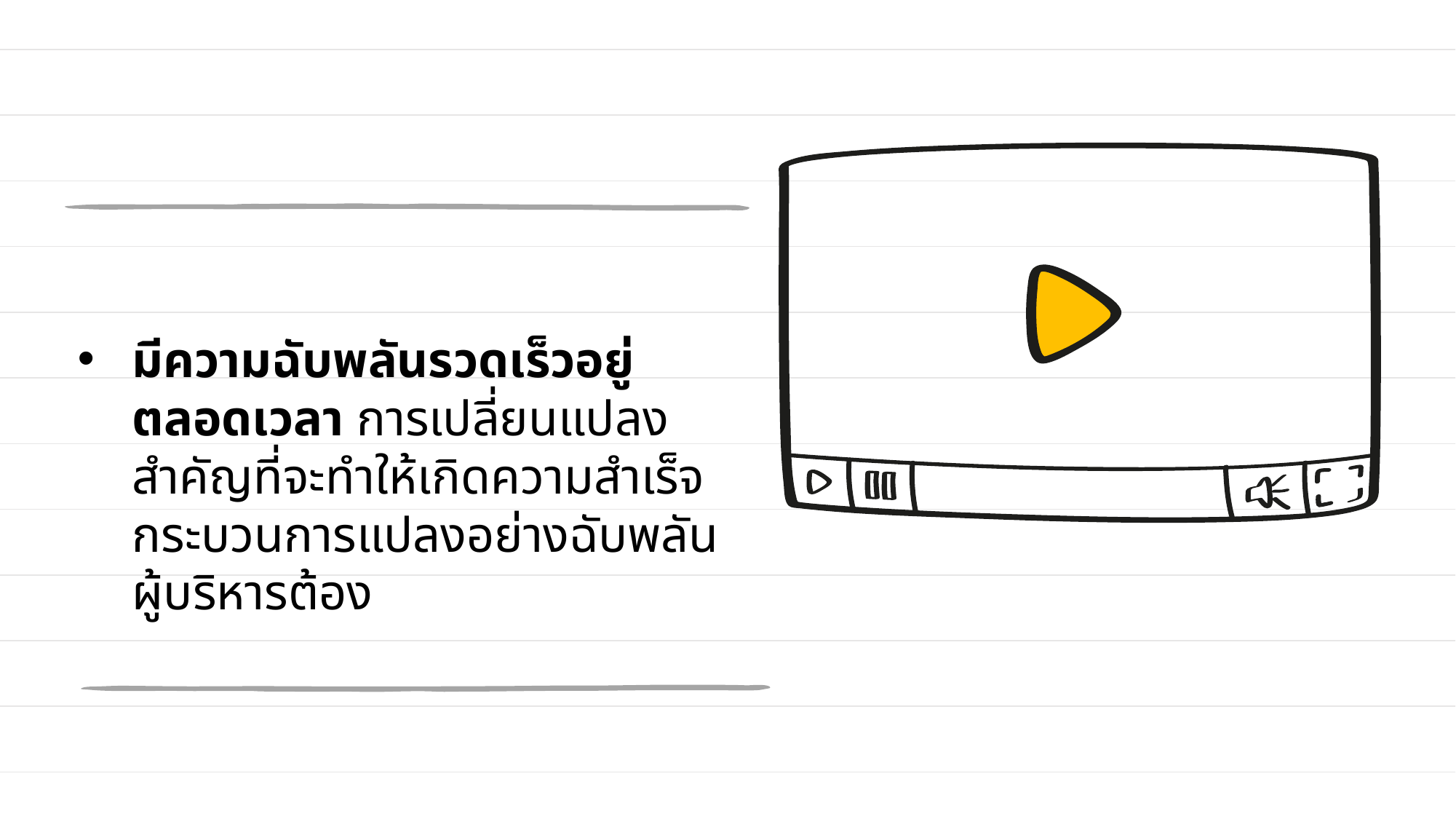

มีความฉับพลันรวดเร็วอยู่ตลอดเวลา การเปลี่ยนแปลงสำคัญที่จะทำให้เกิดความสำเร็จกระบวนการแปลงอย่างฉับพลัน  ผู้บริหารต้อง